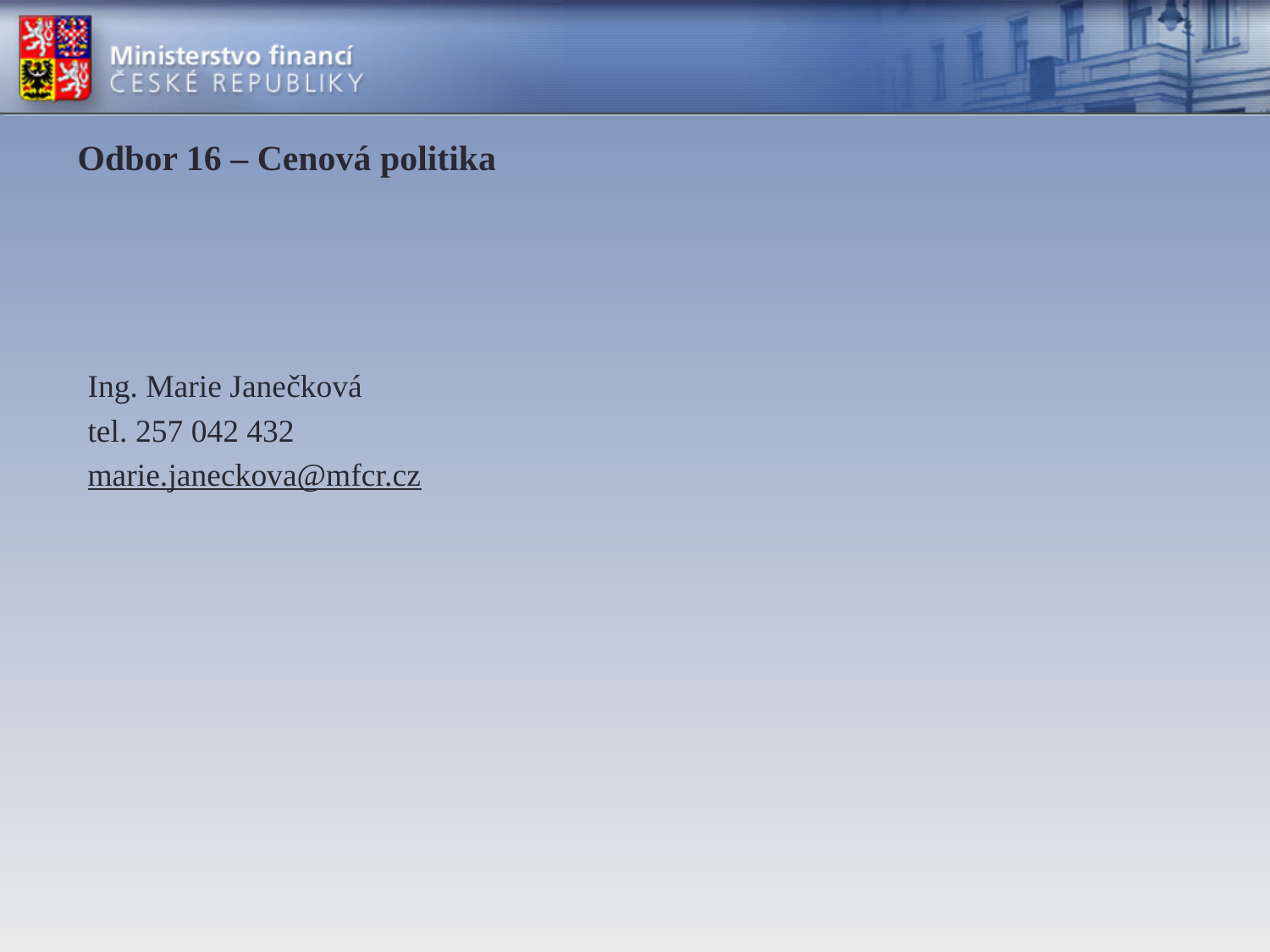

# Odbor 16 – Cenová politika

Ing. Marie Janečková
tel. 257 042 432
marie.janeckova@mfcr.cz